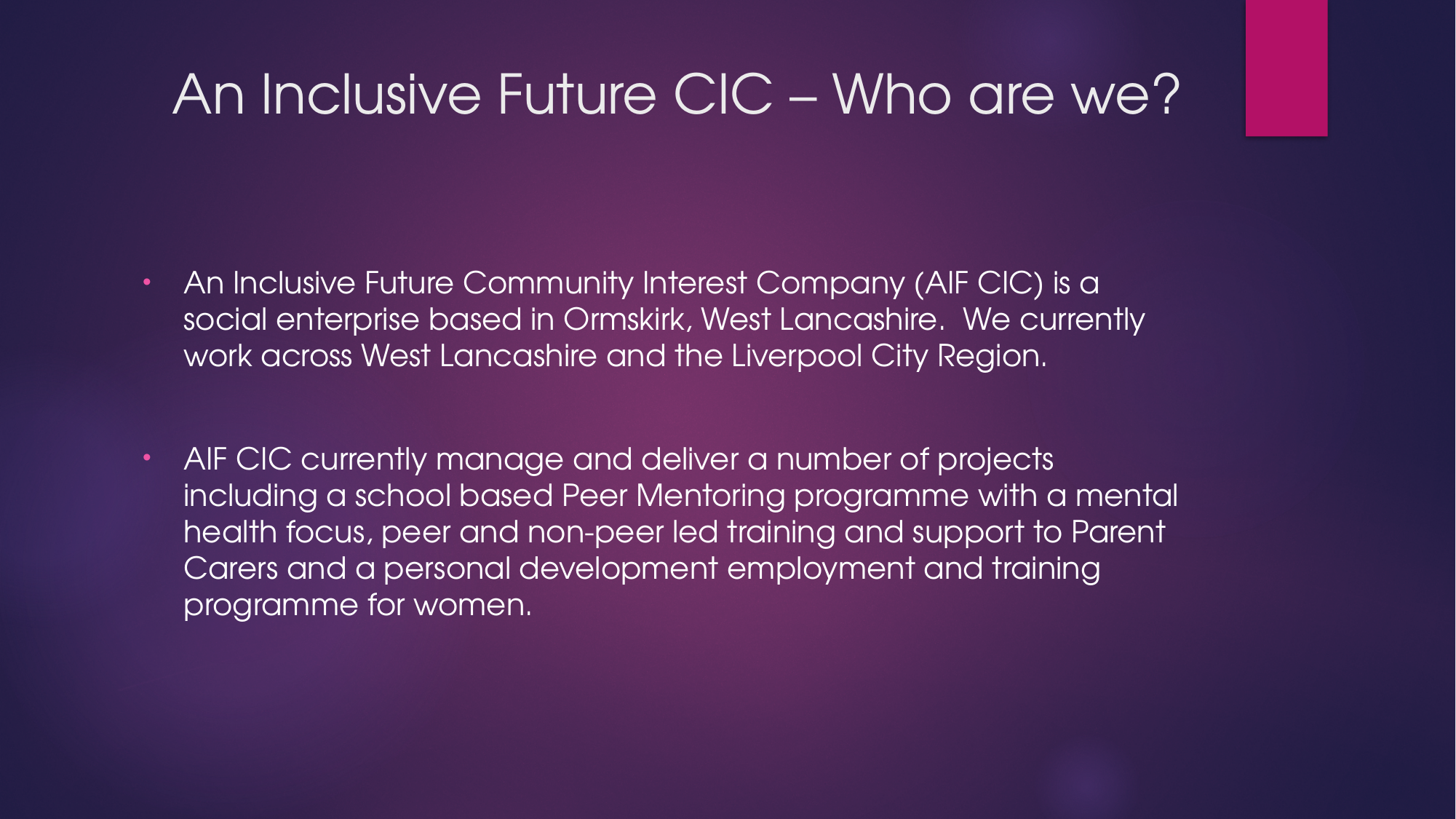

# An Inclusive Future CIC – Who are we?

An Inclusive Future Community Interest Company (AIF CIC) is a social enterprise based in Ormskirk, West Lancashire.  We currently work across West Lancashire and the Liverpool City Region.

AIF CIC currently manage and deliver a number of projects including a school based Peer Mentoring programme with a mental health focus, peer and non-peer led training and support to Parent Carers and a personal development employment and training programme for women.